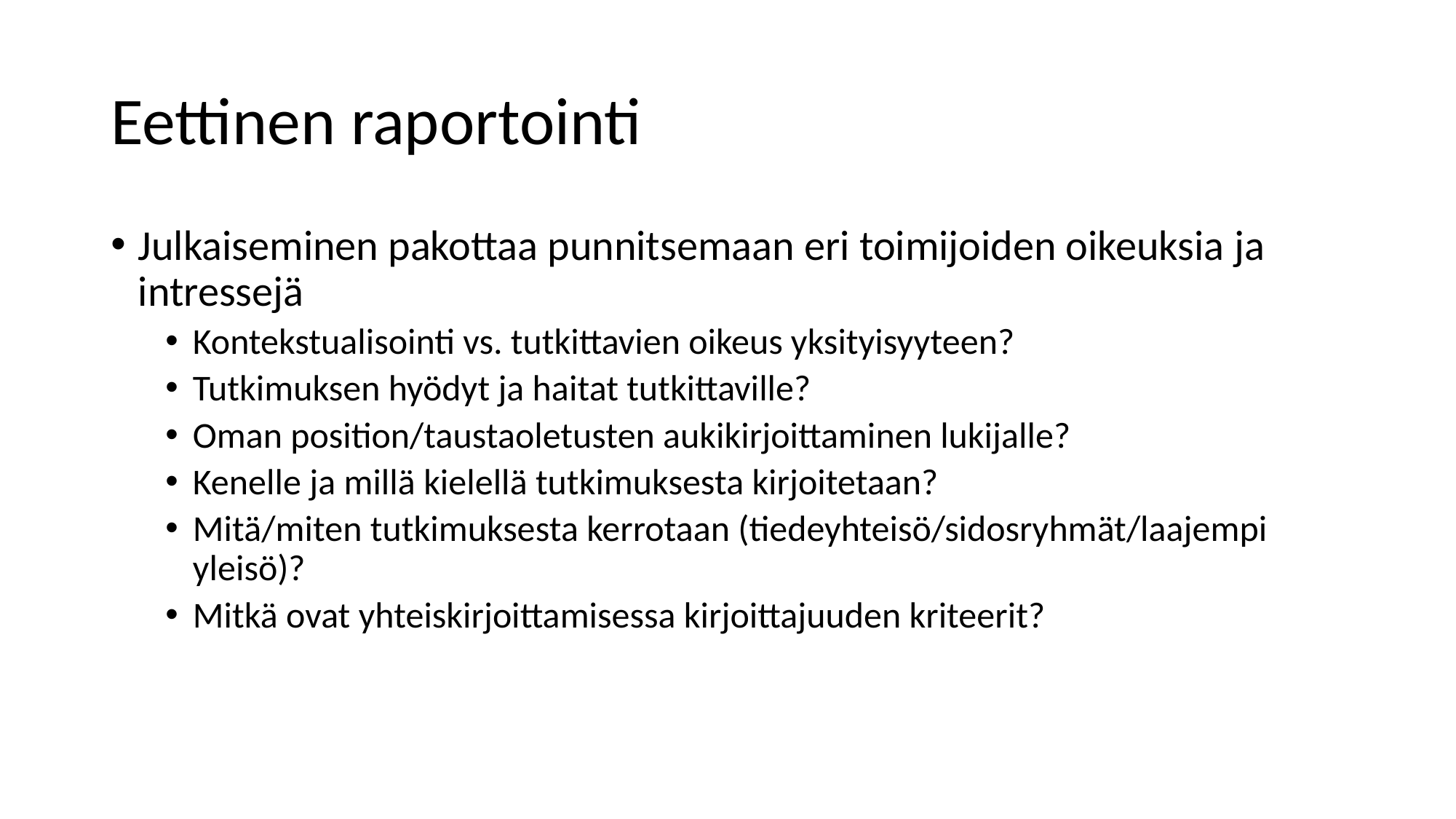

# Eettinen raportointi
Julkaiseminen pakottaa punnitsemaan eri toimijoiden oikeuksia ja intressejä
Kontekstualisointi vs. tutkittavien oikeus yksityisyyteen?
Tutkimuksen hyödyt ja haitat tutkittaville?
Oman position/taustaoletusten aukikirjoittaminen lukijalle?
Kenelle ja millä kielellä tutkimuksesta kirjoitetaan?
Mitä/miten tutkimuksesta kerrotaan (tiedeyhteisö/sidosryhmät/laajempi yleisö)?
Mitkä ovat yhteiskirjoittamisessa kirjoittajuuden kriteerit?